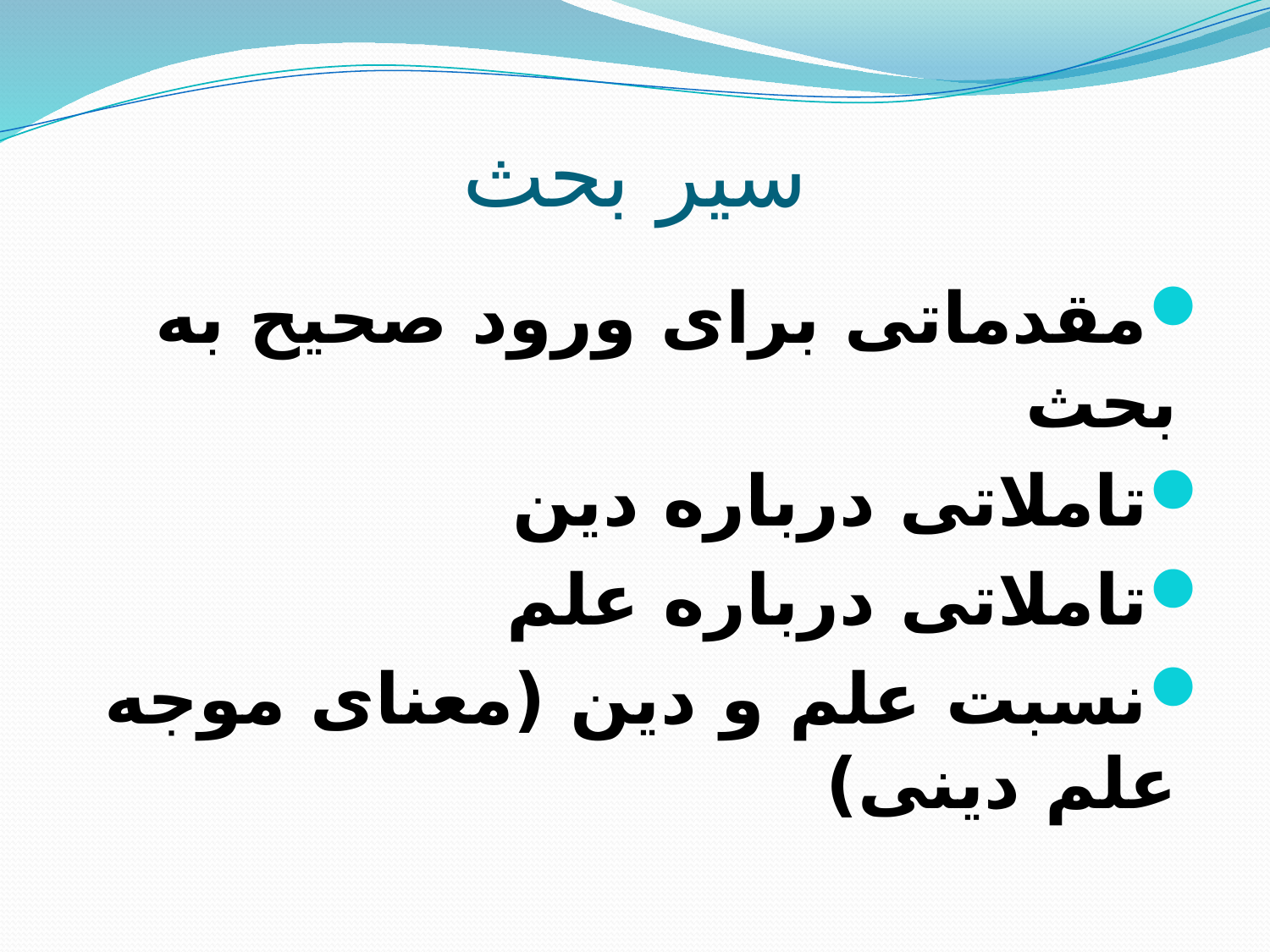

# سیر بحث
مقدماتی برای ورود صحیح به بحث
تاملاتی درباره دین
تاملاتی درباره علم
نسبت علم و دین (معنای موجه علم دینی)